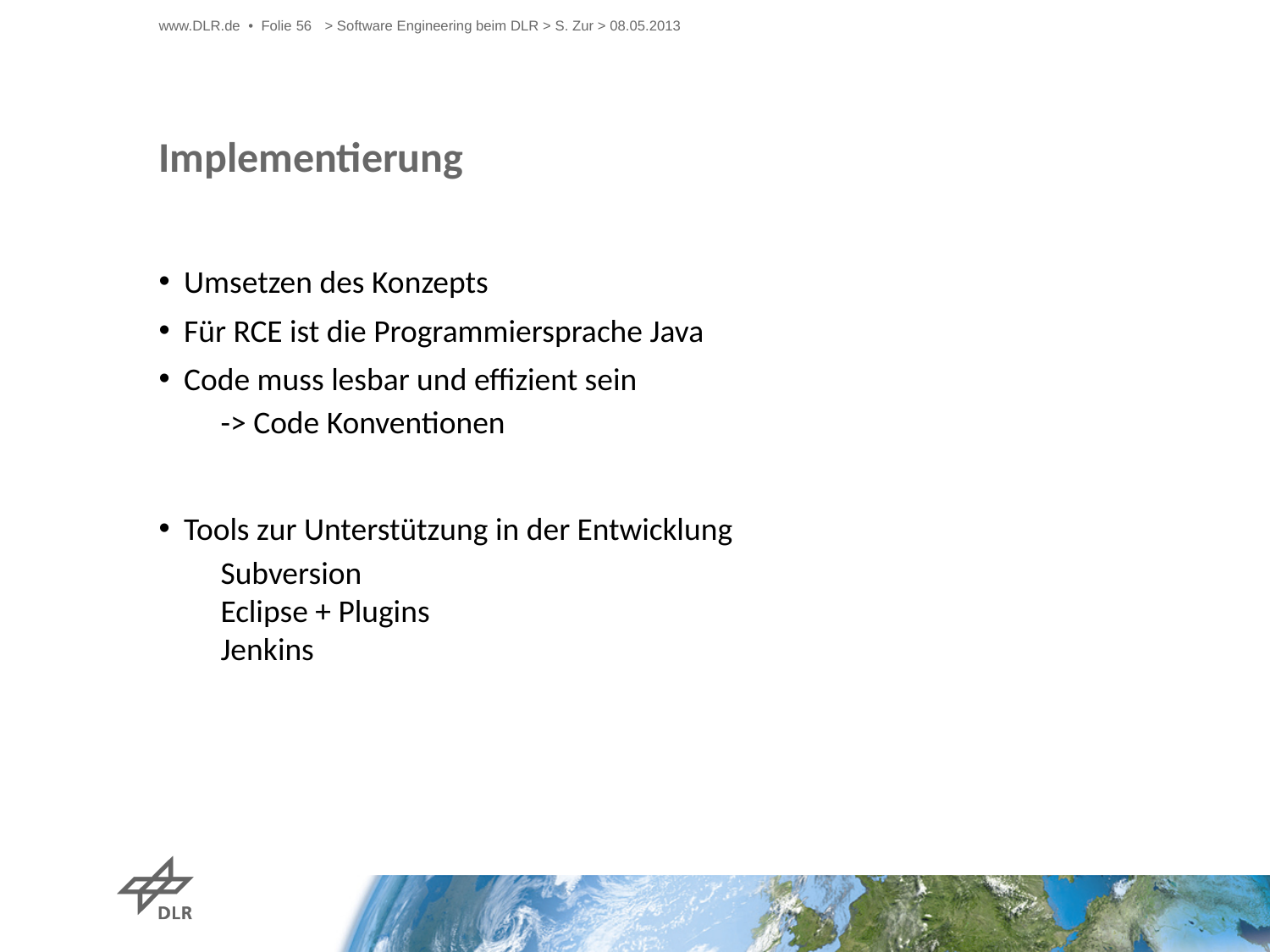

www.DLR.de  •  Folie 56
> Software Engineering beim DLR > S. Zur > 08.05.2013
# Implementierung
Umsetzen des Konzepts
Für RCE ist die Programmiersprache Java
Code muss lesbar und effizient sein
-> Code Konventionen

Tools zur Unterstützung in der Entwicklung
Subversion
Eclipse + Plugins
Jenkins